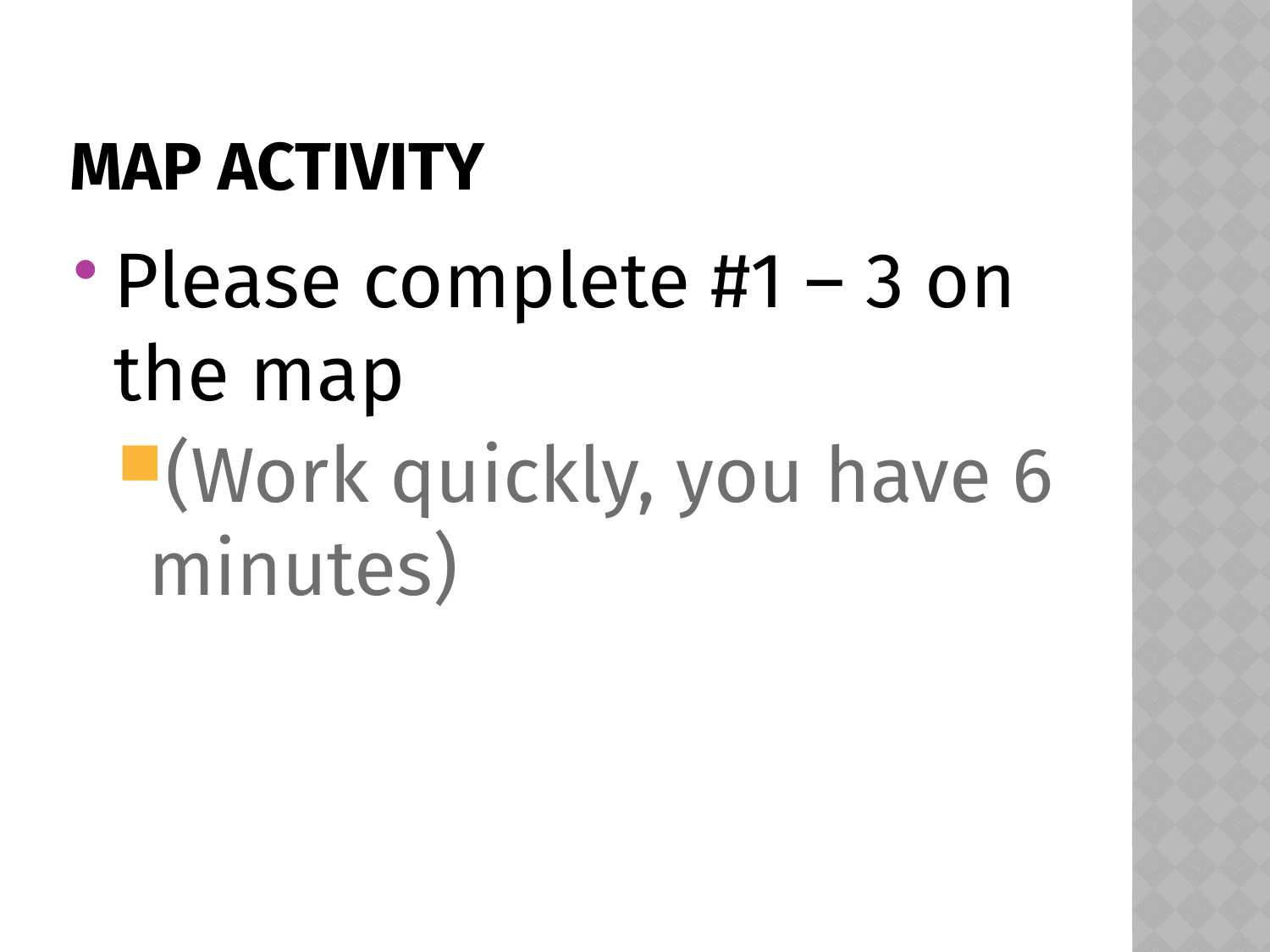

# Map Activity
Please complete #1 – 3 on the map
(Work quickly, you have 6 minutes)